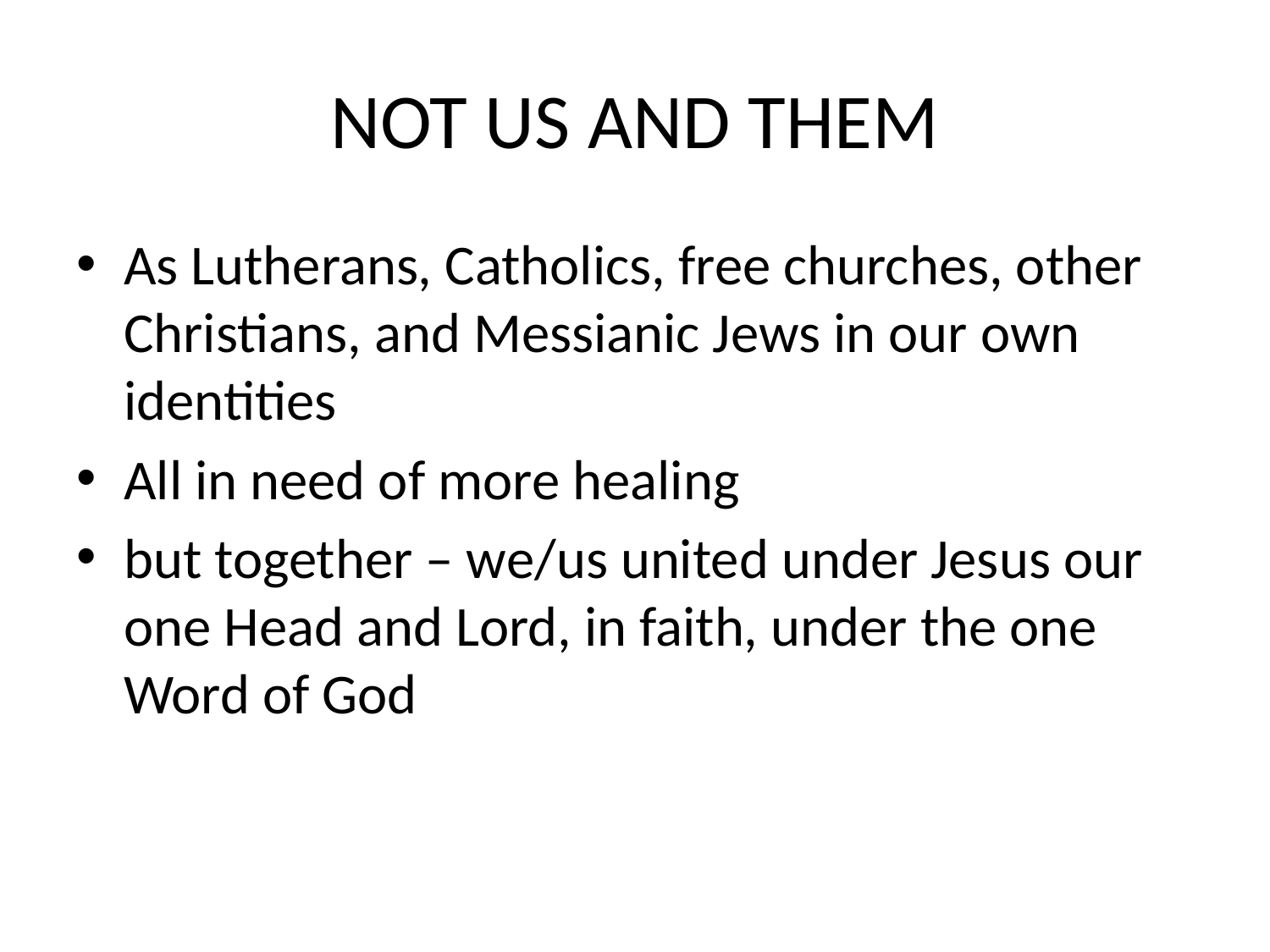

# NOT US AND THEM
As Lutherans, Catholics, free churches, other Christians, and Messianic Jews in our own identities
All in need of more healing
but together – we/us united under Jesus our one Head and Lord, in faith, under the one Word of God